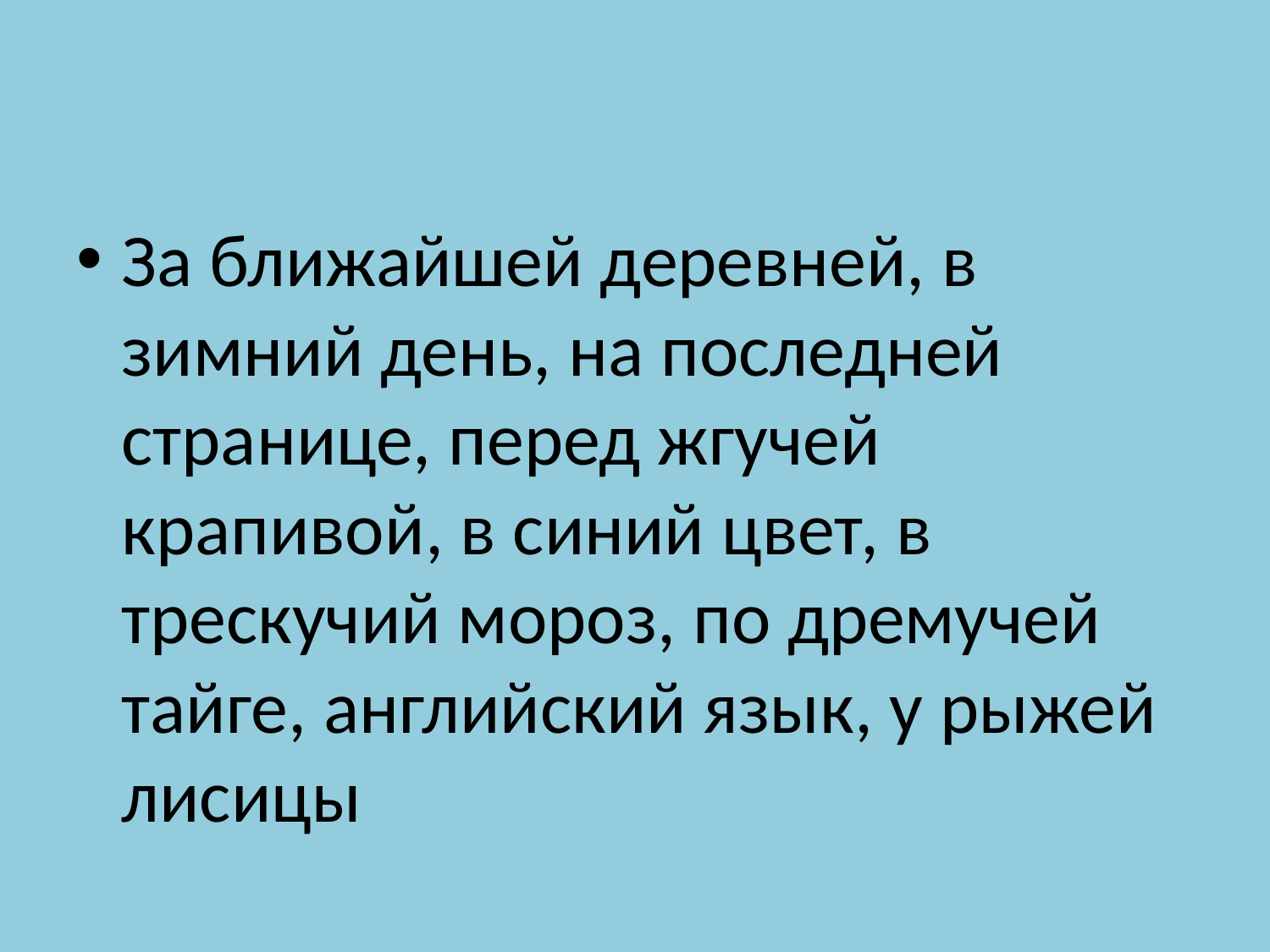

#
За ближайшей деревней, в зимний день, на последней странице, перед жгучей крапивой, в синий цвет, в трескучий мороз, по дремучей тайге, английский язык, у рыжей лисицы